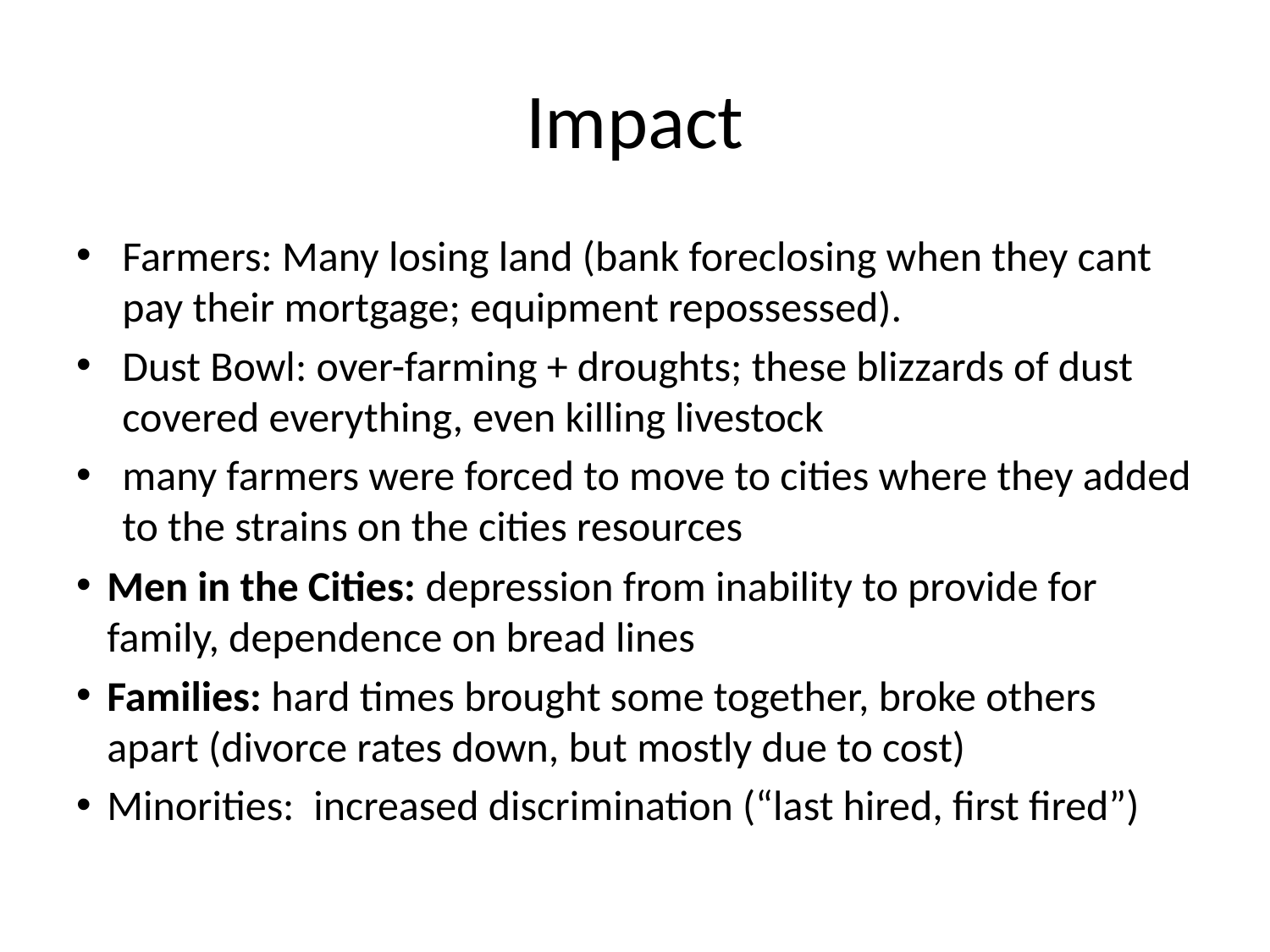

# Impact
Farmers: Many losing land (bank foreclosing when they cant pay their mortgage; equipment repossessed).
Dust Bowl: over-farming + droughts; these blizzards of dust covered everything, even killing livestock
many farmers were forced to move to cities where they added to the strains on the cities resources
Men in the Cities: depression from inability to provide for family, dependence on bread lines
Families: hard times brought some together, broke others apart (divorce rates down, but mostly due to cost)
Minorities:  increased discrimination (“last hired, first fired”)